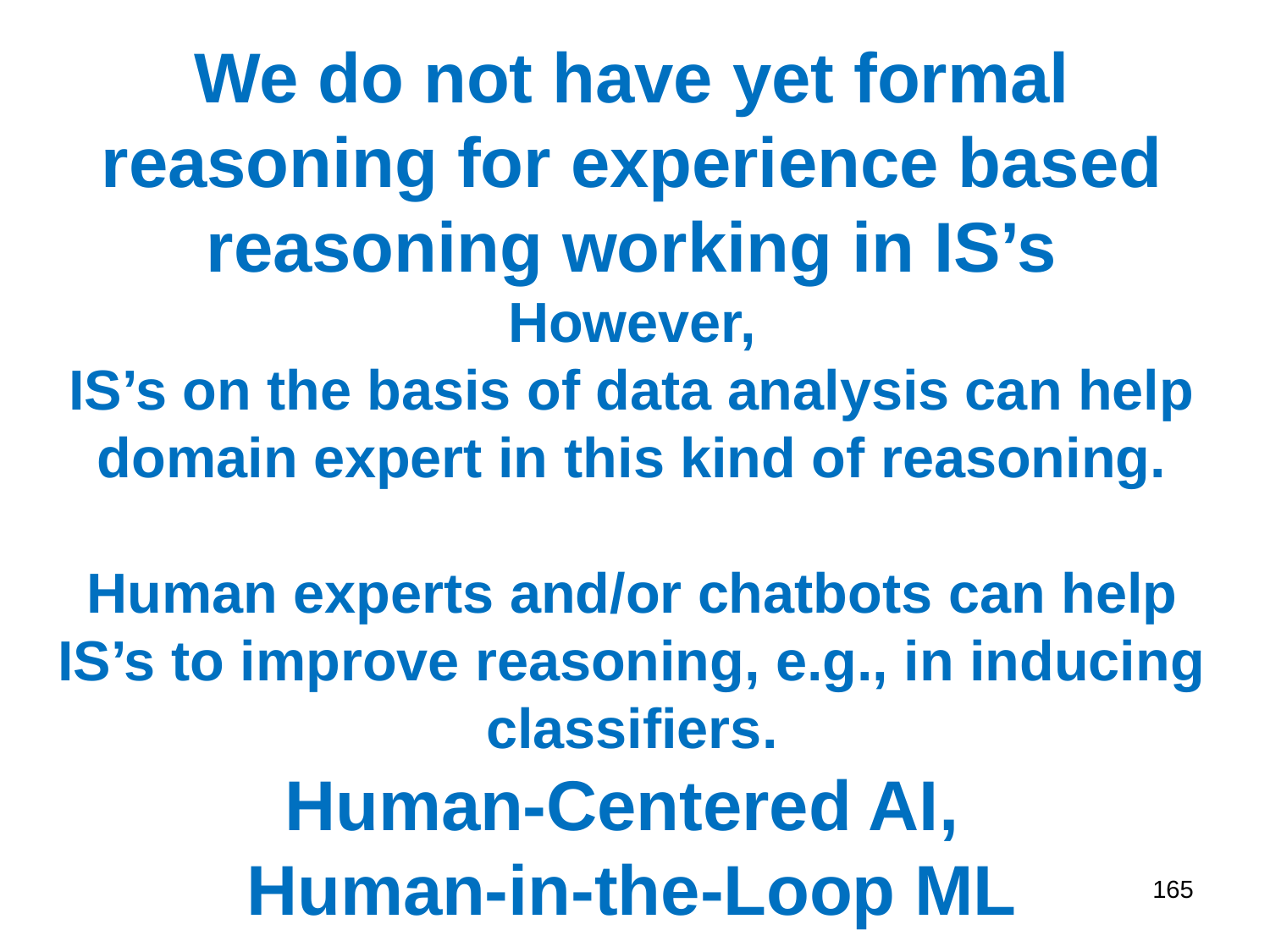

We do not have yet formal reasoning for experience based reasoning working in IS’s
However,
IS’s on the basis of data analysis can help domain expert in this kind of reasoning.

Human experts and/or chatbots can help IS’s to improve reasoning, e.g., in inducing classifiers.
Human-Centered AI,
Human-in-the-Loop ML
165